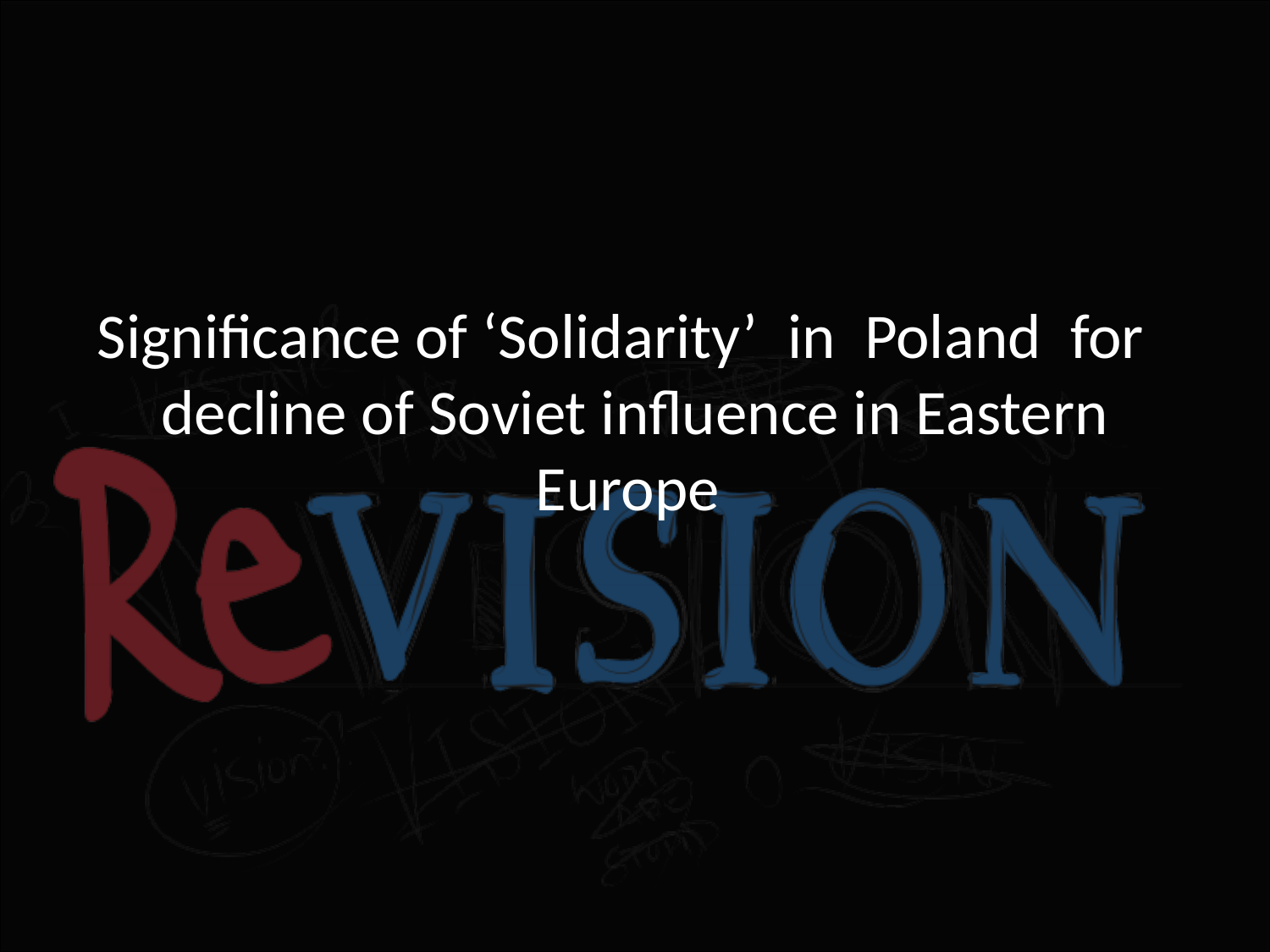

# Significance of ‘Solidarity’  in  Poland  for   decline of Soviet influence in Eastern Europe